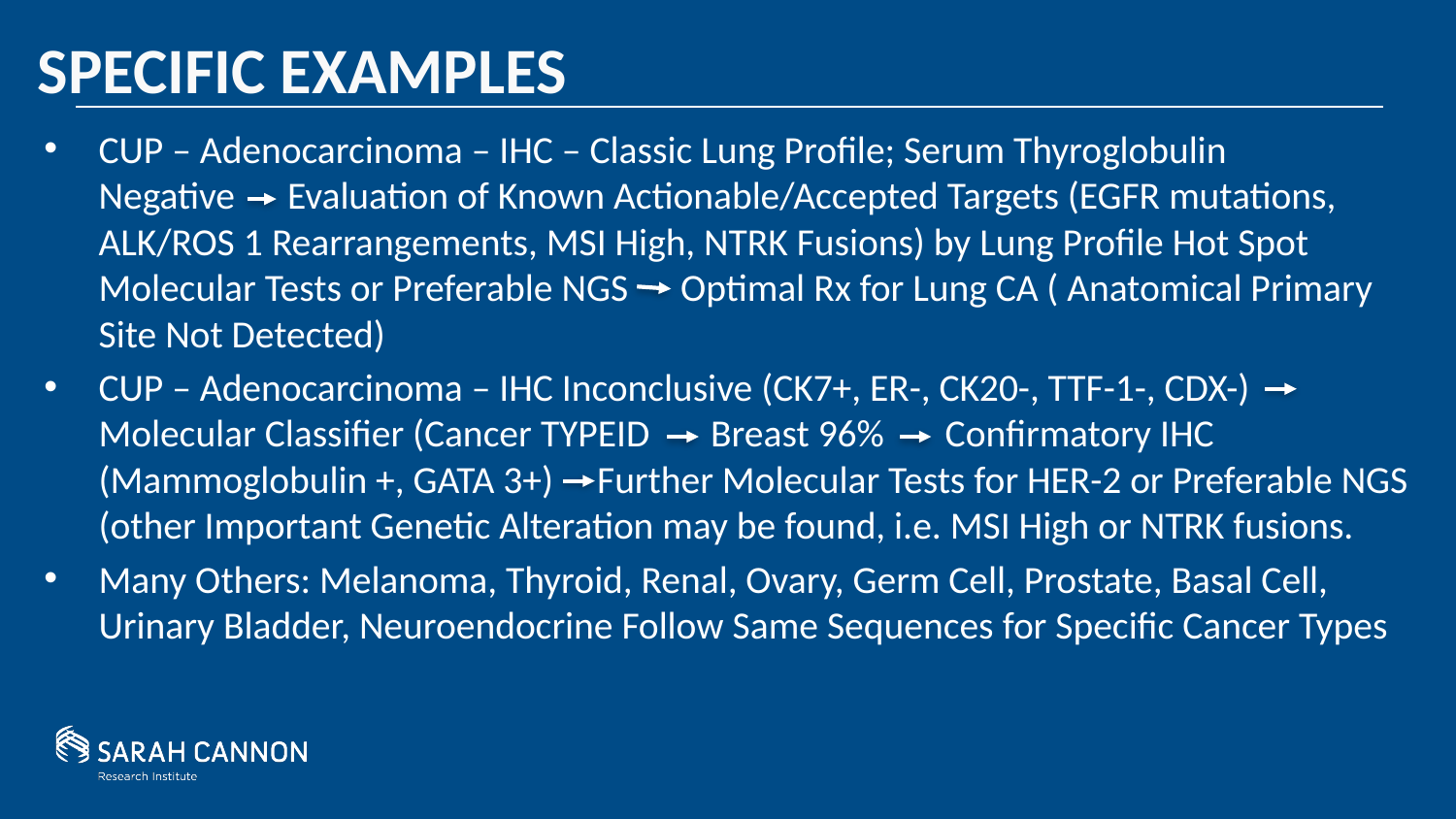

# Specific examples
CUP – Adenocarcinoma – IHC – Classic Lung Profile; Serum Thyroglobulin       Negative      Evaluation of Known Actionable/Accepted Targets (EGFR mutations, ALK/ROS 1 Rearrangements, MSI High, NTRK Fusions) by Lung Profile Hot Spot Molecular Tests or Preferable NGS      Optimal Rx for Lung CA ( Anatomical Primary Site Not Detected)
CUP – Adenocarcinoma – IHC Inconclusive (CK7+, ER-, CK20-, TTF-1-, CDX-)       Molecular Classifier (Cancer TYPEID       Breast 96%       Confirmatory IHC (Mammoglobulin +, GATA 3+)     Further Molecular Tests for HER-2 or Preferable NGS (other Important Genetic Alteration may be found, i.e. MSI High or NTRK fusions.
Many Others: Melanoma, Thyroid, Renal, Ovary, Germ Cell, Prostate, Basal Cell, Urinary Bladder, Neuroendocrine Follow Same Sequences for Specific Cancer Types